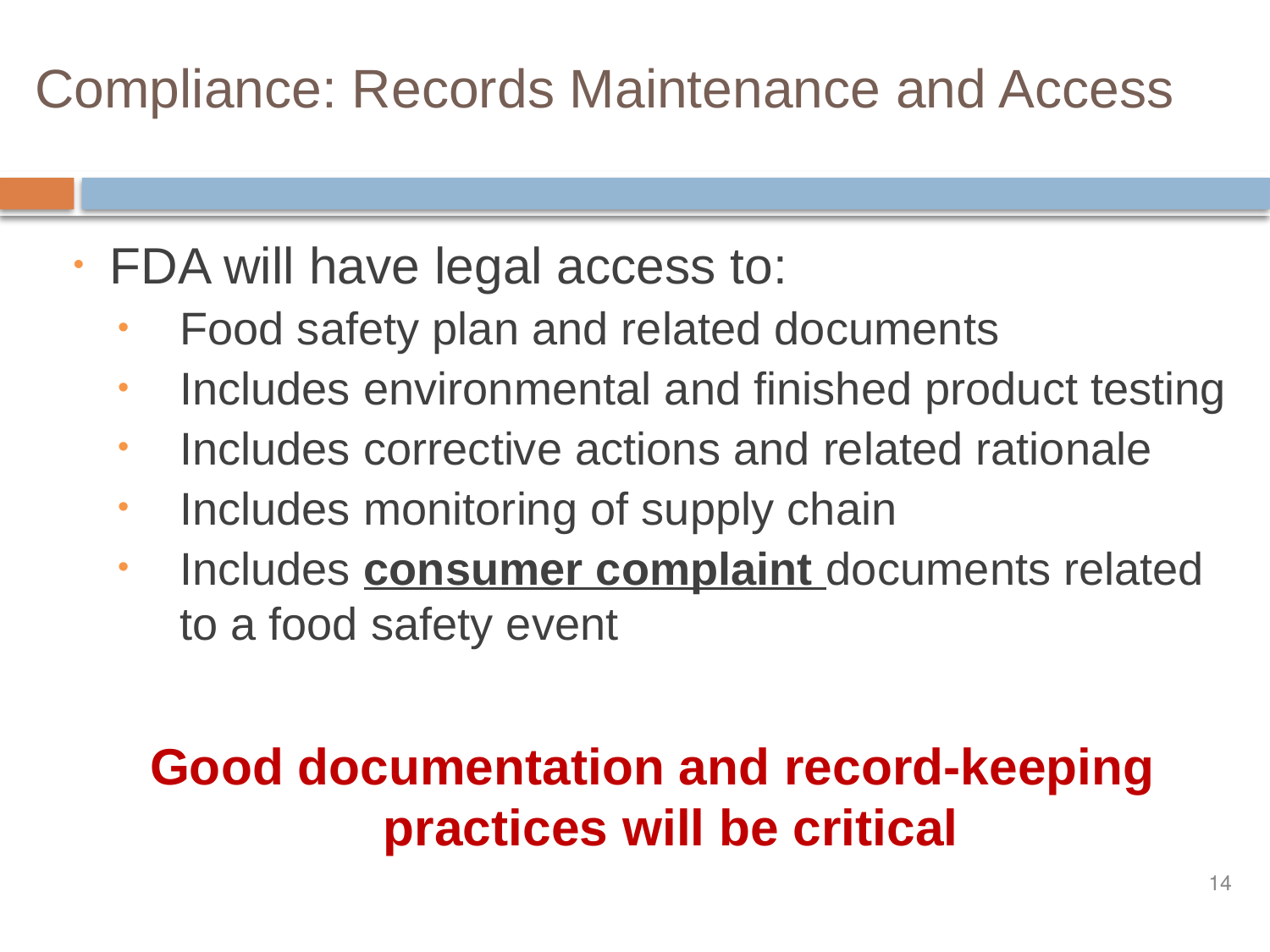

# Compliance: Records Maintenance and Access
FDA will have legal access to:
Food safety plan and related documents
Includes environmental and finished product testing
Includes corrective actions and related rationale
Includes monitoring of supply chain
Includes consumer complaint documents related to a food safety event

Good documentation and record-keeping practices will be critical
14